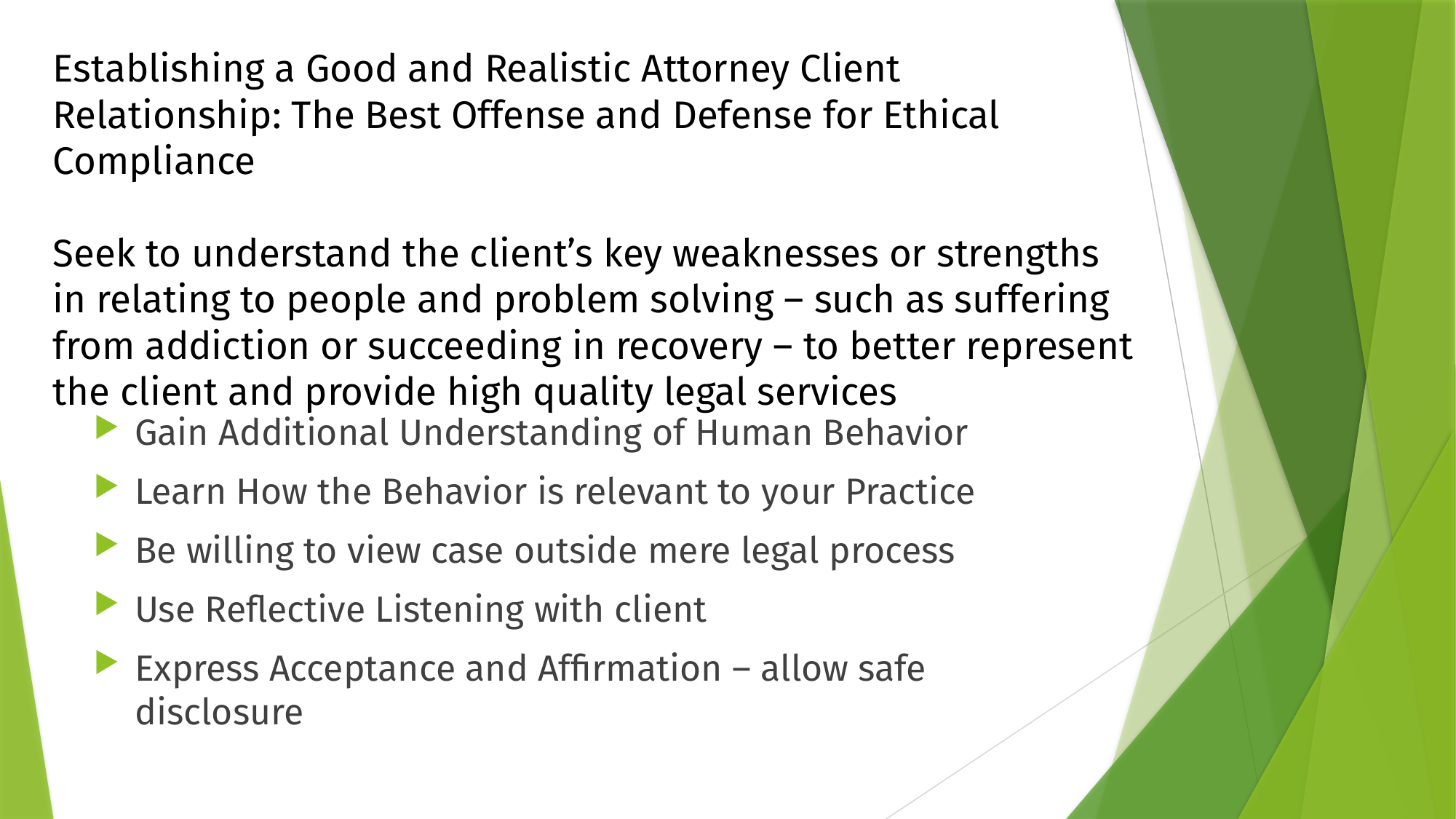

# Establishing a Good and Realistic Attorney Client Relationship: The Best Offense and Defense for Ethical Compliance Seek to understand the client’s key weaknesses or strengths in relating to people and problem solving – such as suffering from addiction or succeeding in recovery – to better represent the client and provide high quality legal services

Gain Additional Understanding of Human Behavior
Learn How the Behavior is relevant to your Practice
Be willing to view case outside mere legal process
Use Reflective Listening with client
Express Acceptance and Affirmation – allow safe disclosure